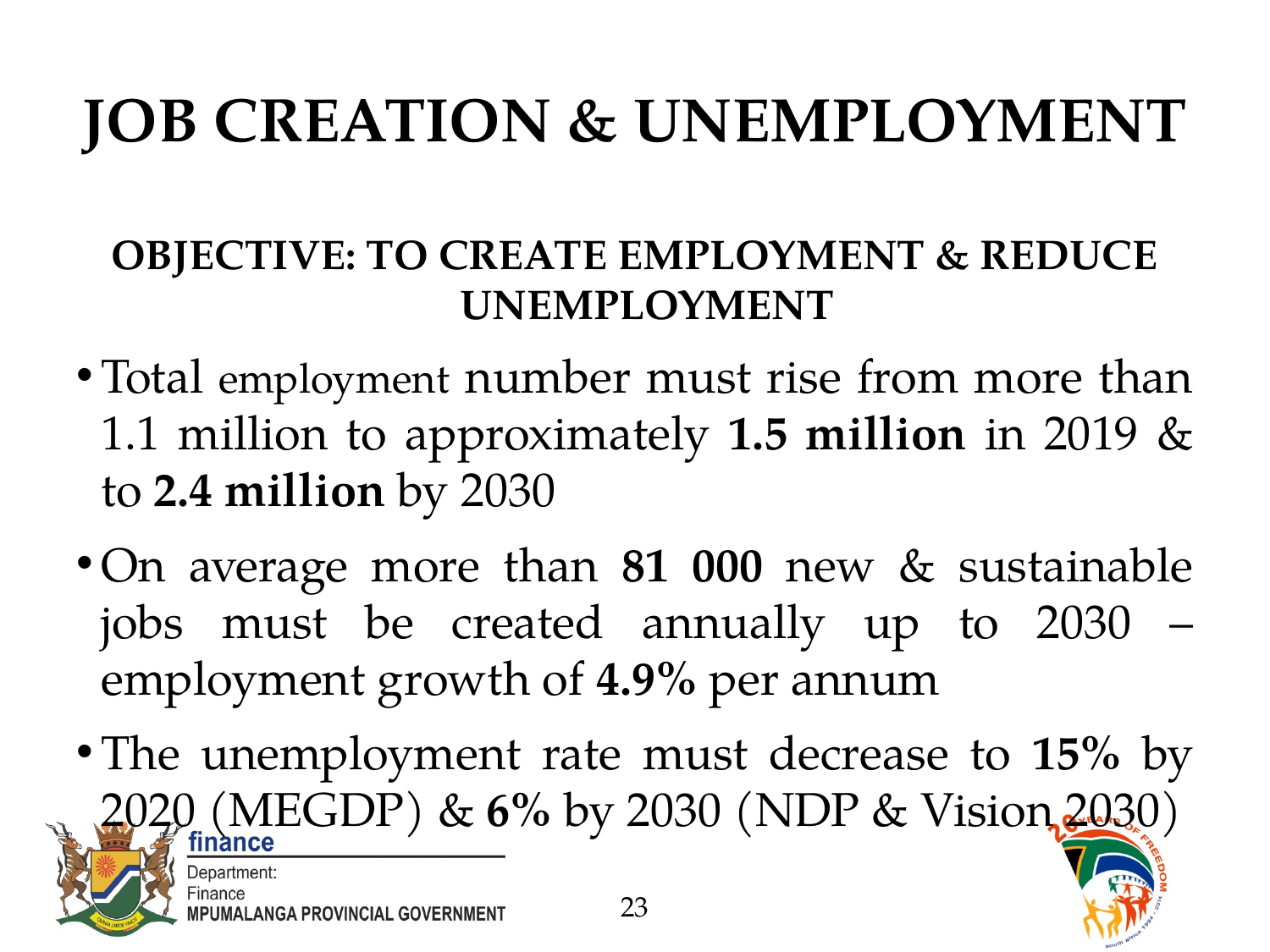

# JOB CREATION & UNEMPLOYMENT
OBJECTIVE: TO CREATE EMPLOYMENT & REDUCE UNEMPLOYMENT
Total employment number must rise from more than 1.1 million to approximately 1.5 million in 2019 & to 2.4 million by 2030
On average more than 81 000 new & sustainable jobs must be created annually up to 2030 – employment growth of 4.9% per annum
The unemployment rate must decrease to 15% by 2020 (MEGDP) & 6% by 2030 (NDP & Vision 2030)

23